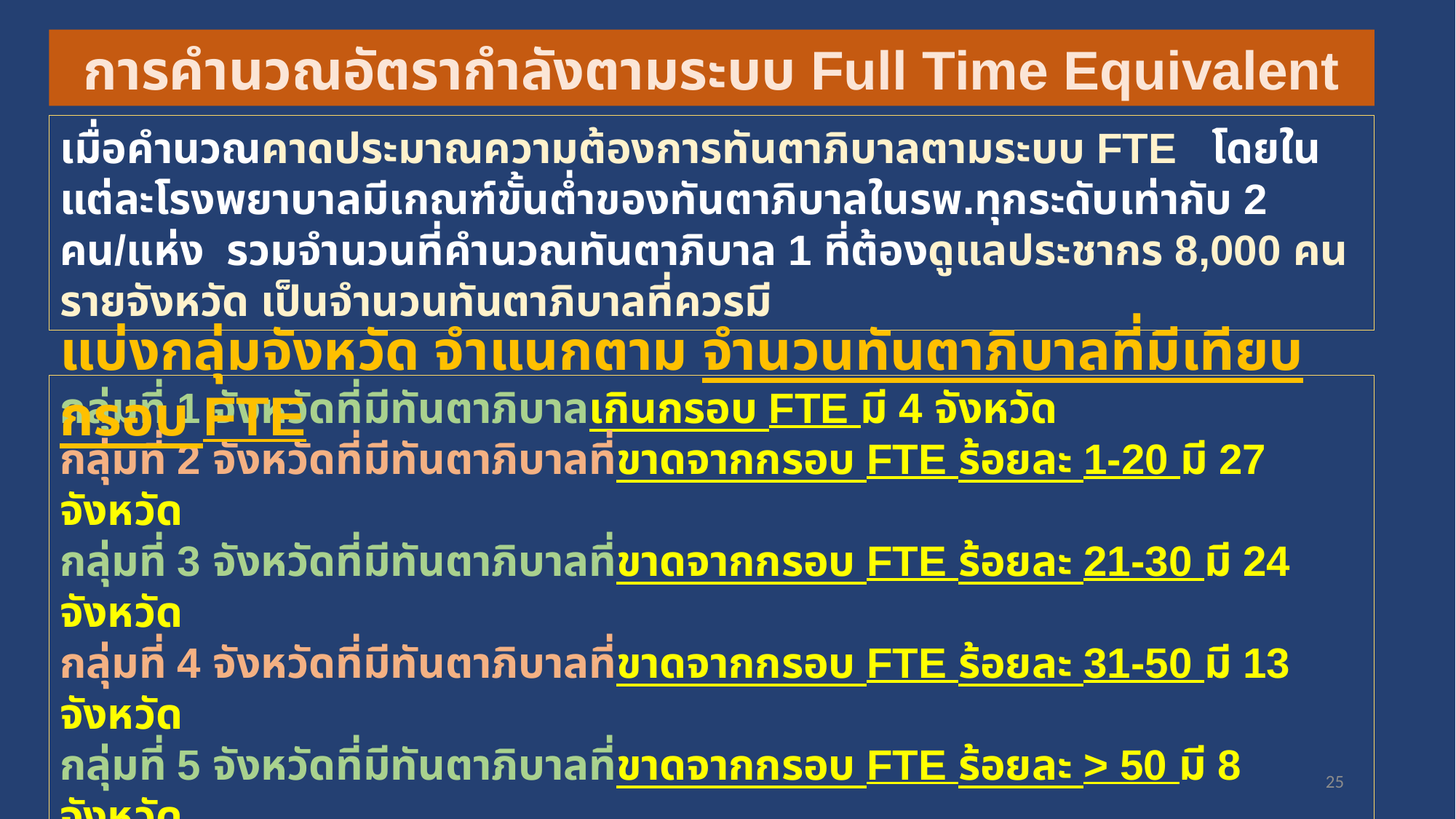

การคำนวณอัตรากำลังตามระบบ Full Time Equivalent
เมื่อคำนวณคาดประมาณความต้องการทันตาภิบาลตามระบบ FTE   โดยในแต่ละโรงพยาบาลมีเกณฑ์ขั้นต่ำของทันตาภิบาลในรพ.ทุกระดับเท่ากับ 2 คน/แห่ง  รวมจำนวนที่คำนวณทันตาภิบาล 1 ที่ต้องดูแลประชากร 8,000 คน รายจังหวัด เป็นจำนวนทันตาภิบาลที่ควรมี
แบ่งกลุ่มจังหวัด จำแนกตาม จำนวนทันตาภิบาลที่มีเทียบกรอบ FTE
กลุ่มที่ 1 จังหวัดที่มีทันตาภิบาลเกินกรอบ FTE มี 4 จังหวัด
กลุ่มที่ 2 จังหวัดที่มีทันตาภิบาลที่ขาดจากกรอบ FTE ร้อยละ 1-20 มี 27 จังหวัด
กลุ่มที่ 3 จังหวัดที่มีทันตาภิบาลที่ขาดจากกรอบ FTE ร้อยละ 21-30 มี 24 จังหวัด
กลุ่มที่ 4 จังหวัดที่มีทันตาภิบาลที่ขาดจากกรอบ FTE ร้อยละ 31-50 มี 13 จังหวัด
กลุ่มที่ 5 จังหวัดที่มีทันตาภิบาลที่ขาดจากกรอบ FTE ร้อยละ > 50 มี 8 จังหวัด
25